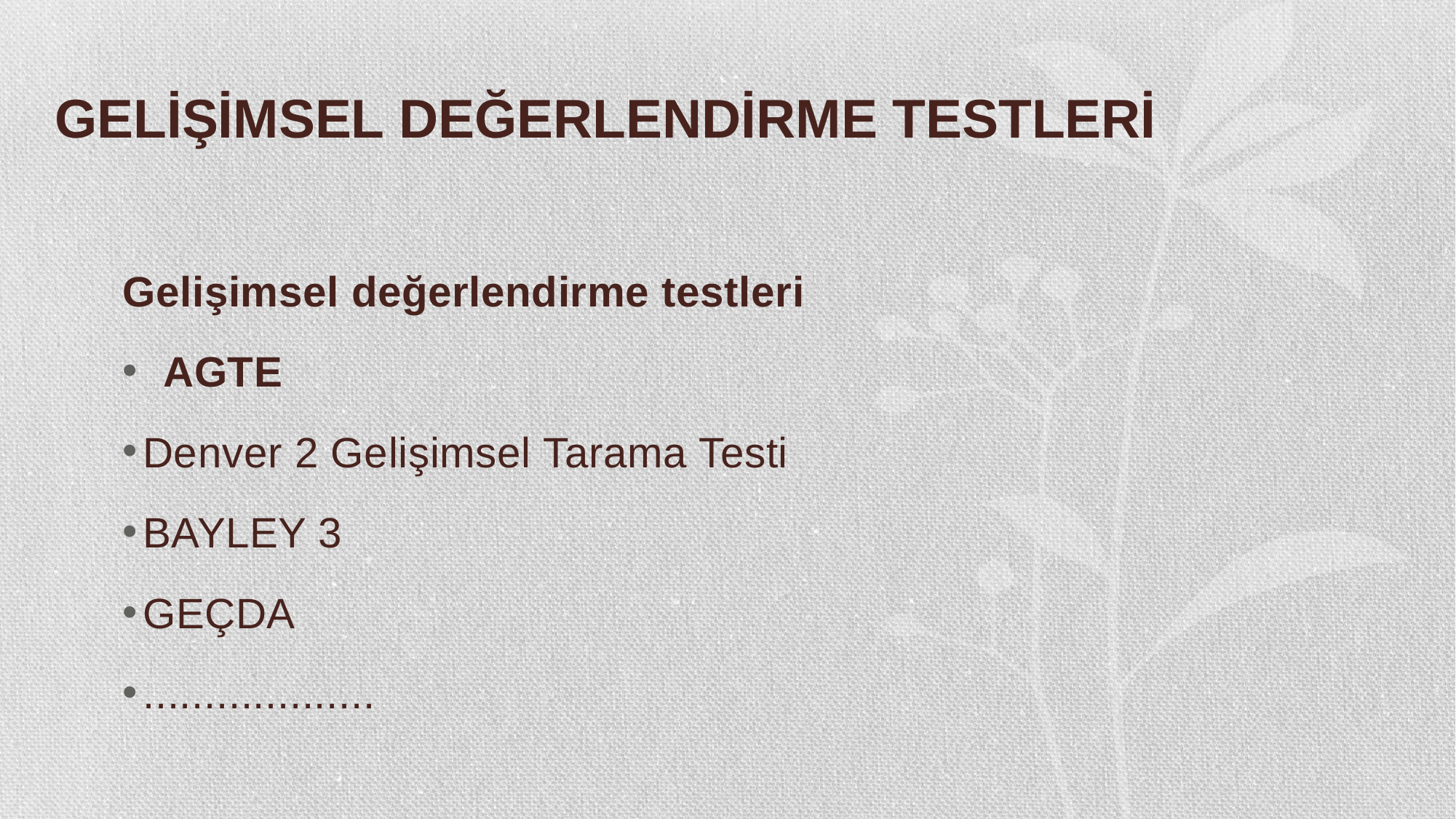

# GELİŞİMSEL DEĞERLENDİRME TESTLERİ
Gelişimsel değerlendirme testleri
AGTE
Denver 2 Gelişimsel Tarama Testi
BAYLEY 3
GEÇDA
...................